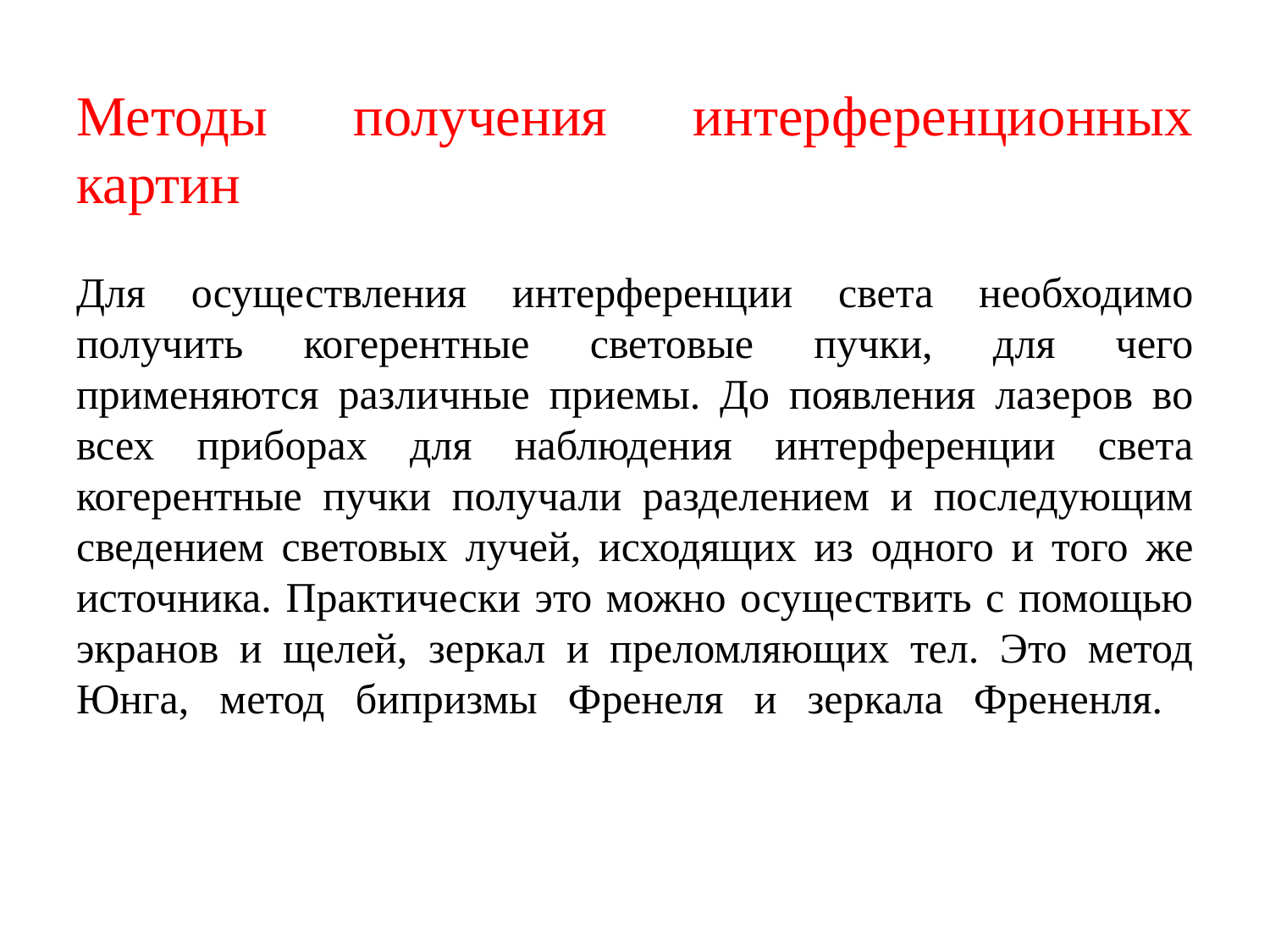

# Методы получения интерференционных картин Для осуществления интерференции света необходимо получить когерентные световые пучки, для чего применяются различные приемы. До появления лазеров во всех приборах для наблюдения интерференции света когерентные пучки получали разделением и последующим сведением световых лучей, исходящих из одного и того же источника. Практически это можно осуществить с помощью экранов и щелей, зеркал и преломляющих тел. Это метод Юнга, метод бипризмы Френеля и зеркала Френенля.